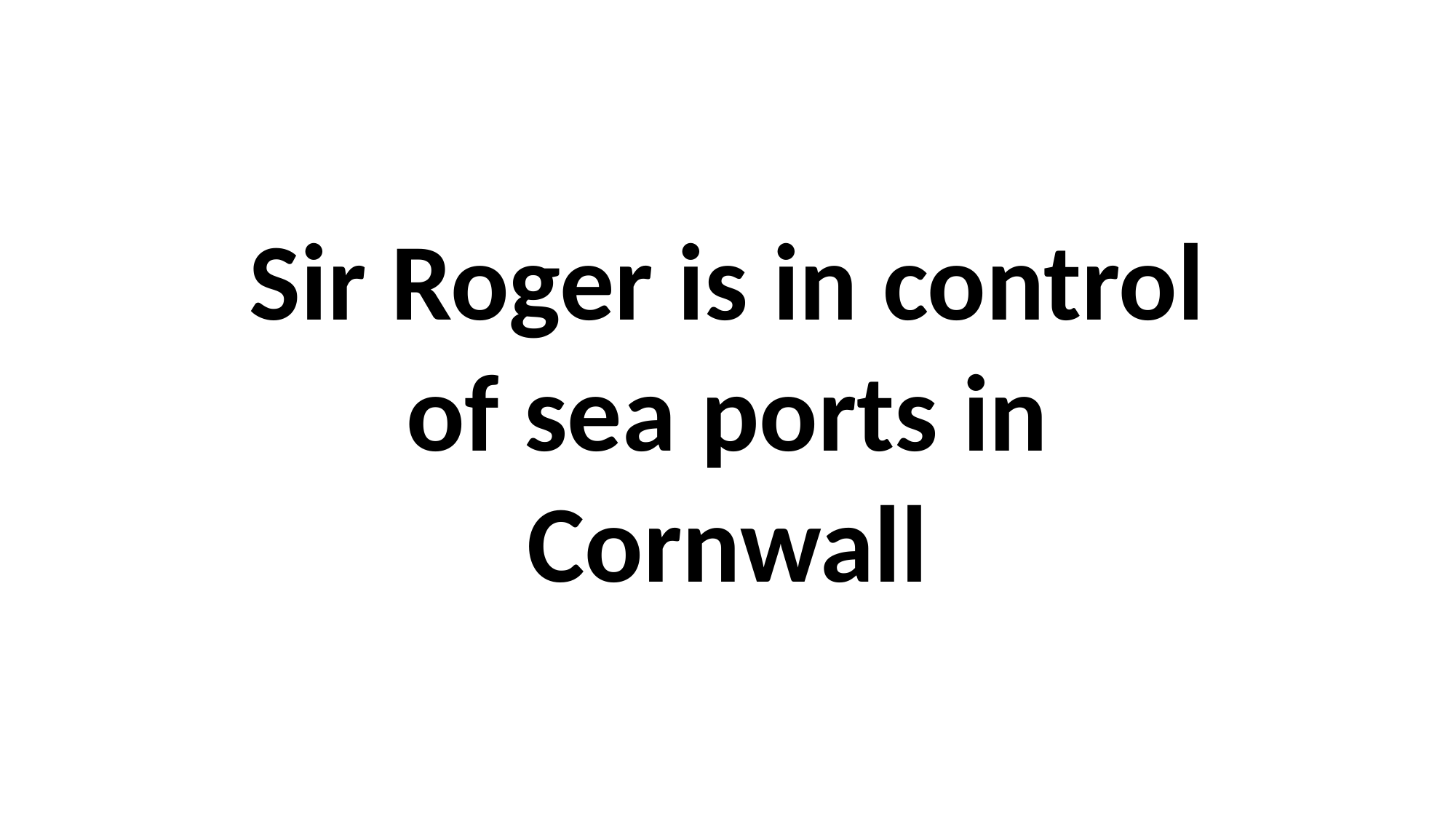

Sir Roger is in control of sea ports in Cornwall